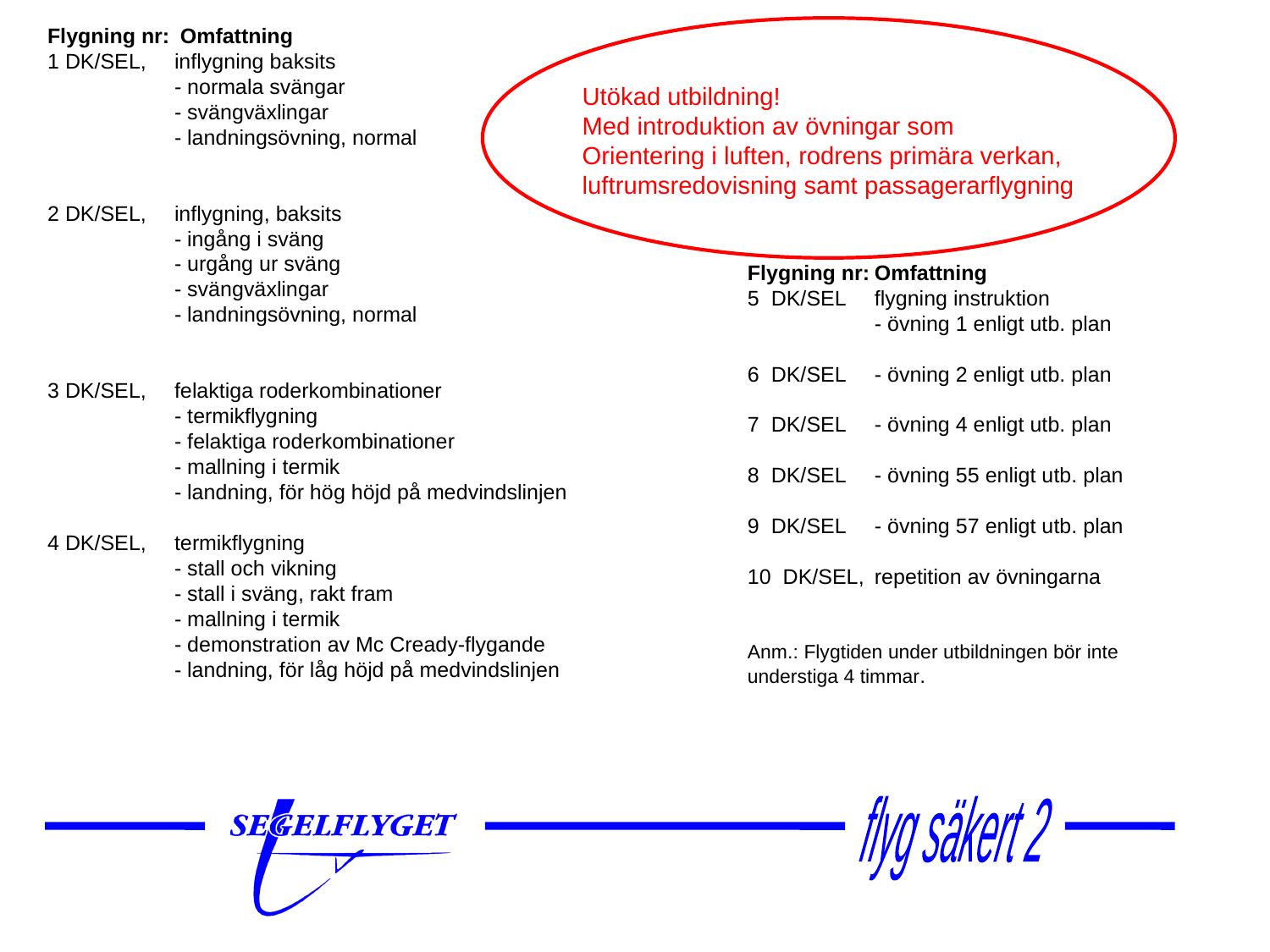

Flygning nr:	 Omfattning
1 DK/SEL,	inflygning baksits
	- normala svängar
	- svängväxlingar
	- landningsövning, normal

2 DK/SEL,	inflygning, baksits
	- ingång i sväng
	- urgång ur sväng
	- svängväxlingar
	- landningsövning, normal

3 DK/SEL,	felaktiga roderkombinationer
	- termikflygning
	- felaktiga roderkombinationer
	- mallning i termik
	- landning, för hög höjd på medvindslinjen

4 DK/SEL,	termikflygning
	- stall och vikning
	- stall i sväng, rakt fram
	- mallning i termik
	- demonstration av Mc Cready-flygande
	- landning, för låg höjd på medvindslinjen

Utökad utbildning!
Med introduktion av övningar som
Orientering i luften, rodrens primära verkan,
luftrumsredovisning samt passagerarflygning
Flygning nr:	Omfattning
5  DK/SEL	flygning instruktion
	- övning 1 enligt utb. plan

6  DK/SEL	- övning 2 enligt utb. plan

7  DK/SEL	- övning 4 enligt utb. plan

8  DK/SEL	- övning 55 enligt utb. plan

9  DK/SEL	- övning 57 enligt utb. plan

10  DK/SEL,	repetition av övningarna

Anm.: Flygtiden under utbildningen bör inte understiga 4 timmar.